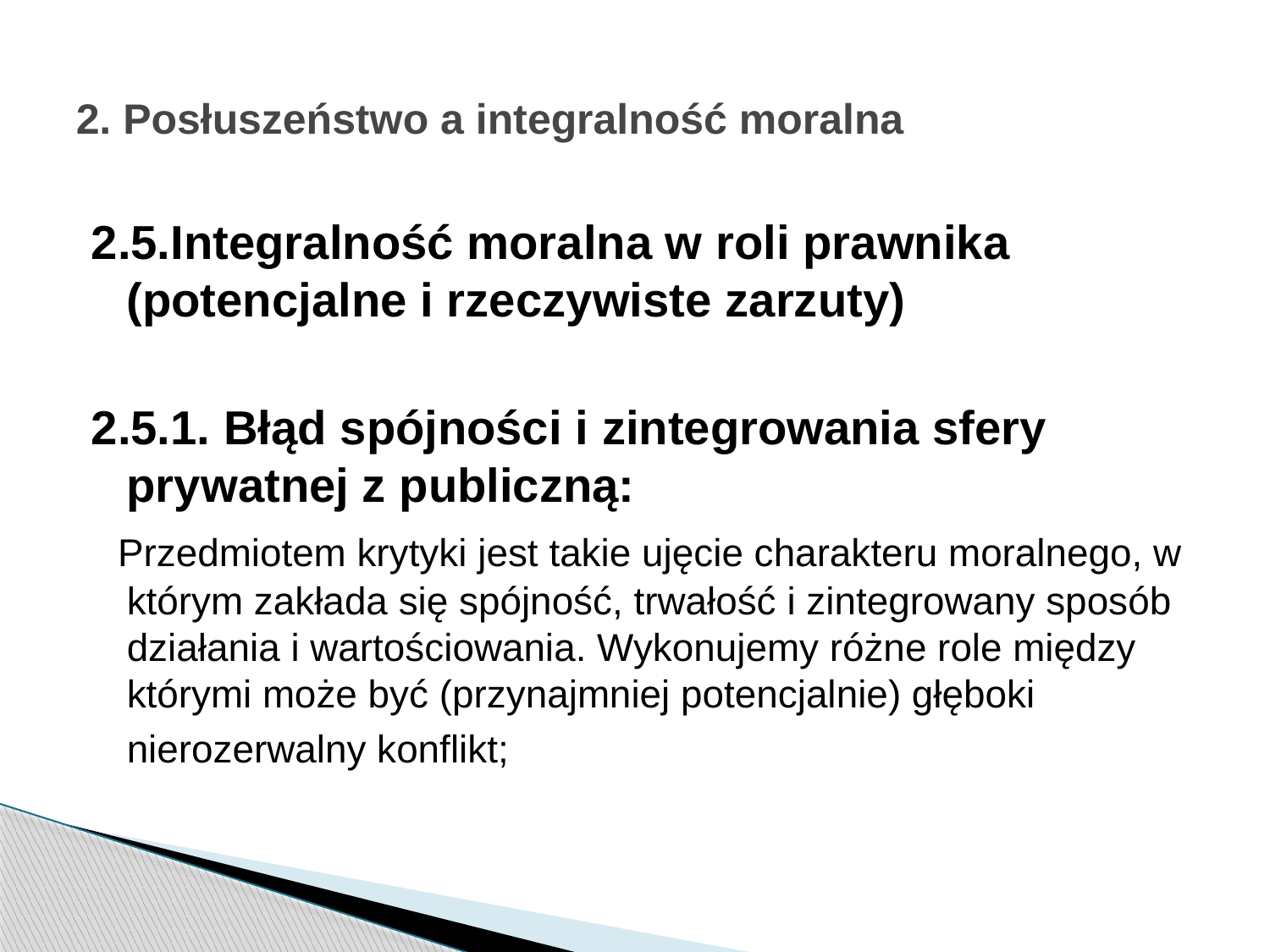

# 2. Posłuszeństwo a integralność moralna
2.5.Integralność moralna w roli prawnika    (potencjalne i rzeczywiste zarzuty)

2.5.1. Błąd spójności i zintegrowania sfery prywatnej z publiczną:
  Przedmiotem krytyki jest takie ujęcie charakteru moralnego, w którym zakłada się spójność, trwałość i zintegrowany sposób działania i wartościowania. Wykonujemy różne role między którymi może być (przynajmniej potencjalnie) głęboki nierozerwalny konflikt;